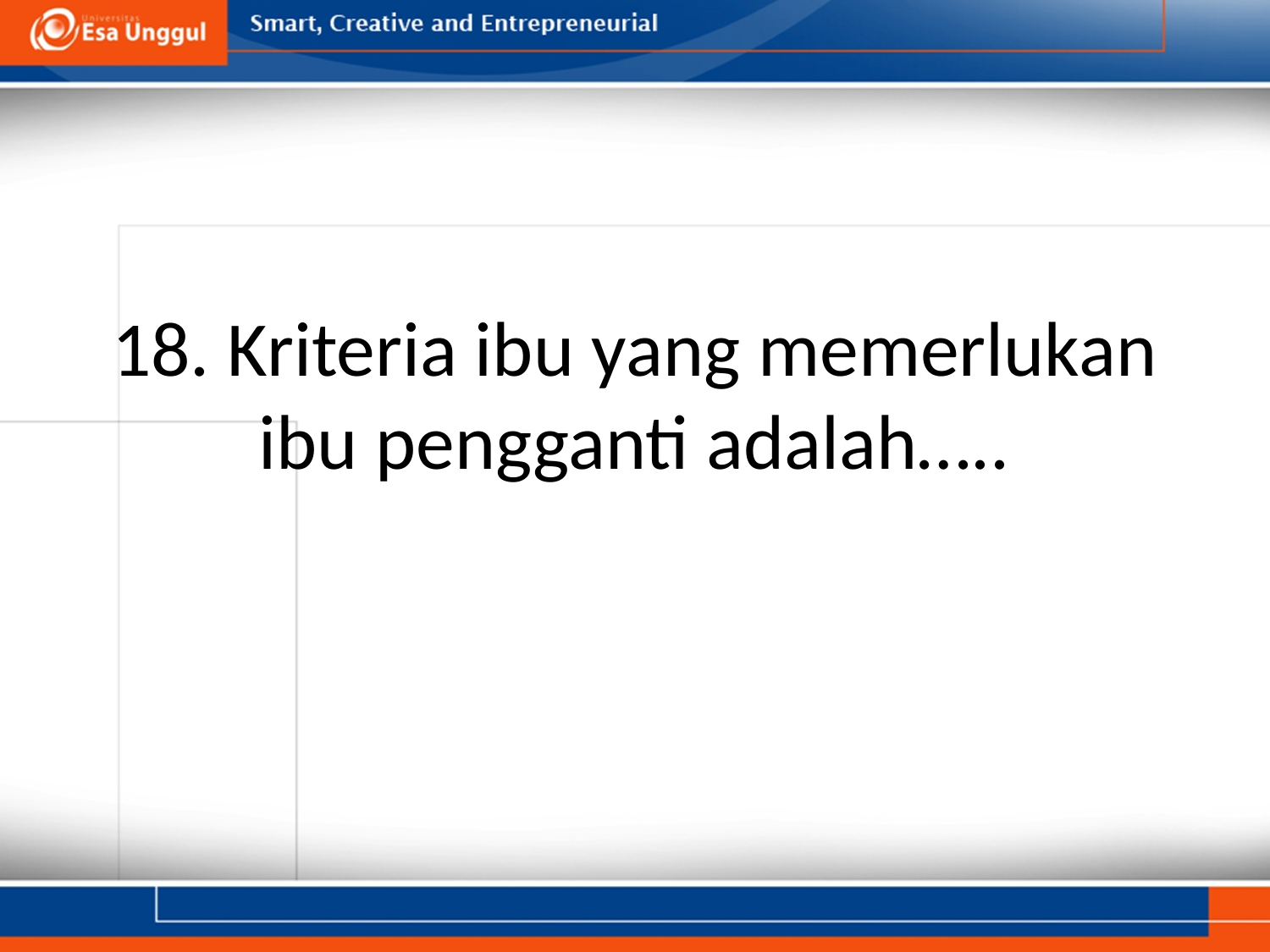

# 18. Kriteria ibu yang memerlukan ibu pengganti adalah…..